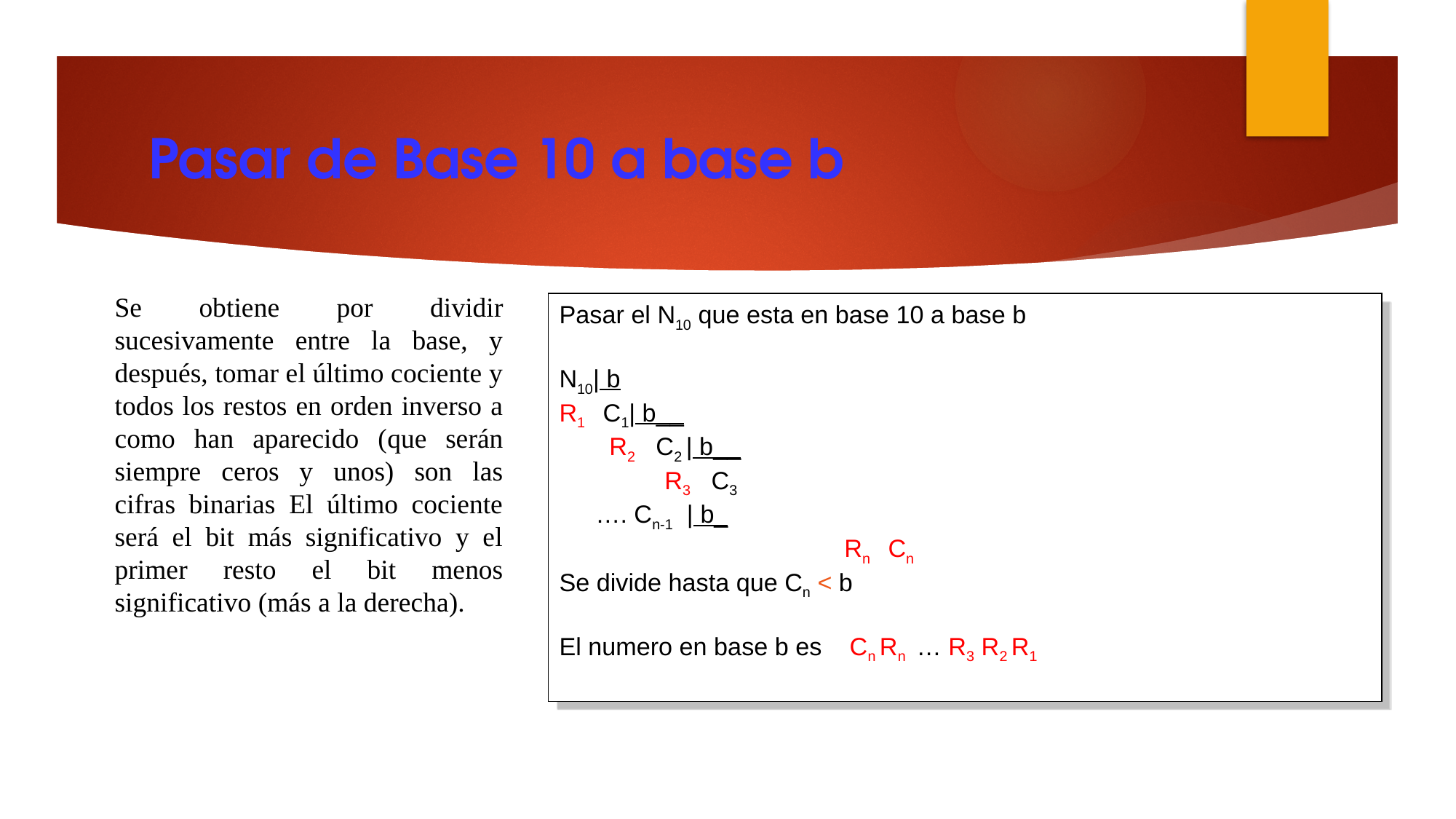

# Pasar de Base 10 a base b
Se obtiene por dividir sucesivamente entre la base, y después, tomar el último cociente y todos los restos en orden inverso a como han aparecido (que serán siempre ceros y unos) son las cifras binarias El último cociente será el bit más significativo y el primer resto el bit menos significativo (más a la derecha).
Pasar el N10 que esta en base 10 a base b
N10| b
R1   C1| b__
  R2   C2 | b__
          R3   C3
						…. Cn-1  | b_
                                    Rn   Cn
Se divide hasta que Cn < b

El numero en base b es    Cn Rn  … R3 R2 R1